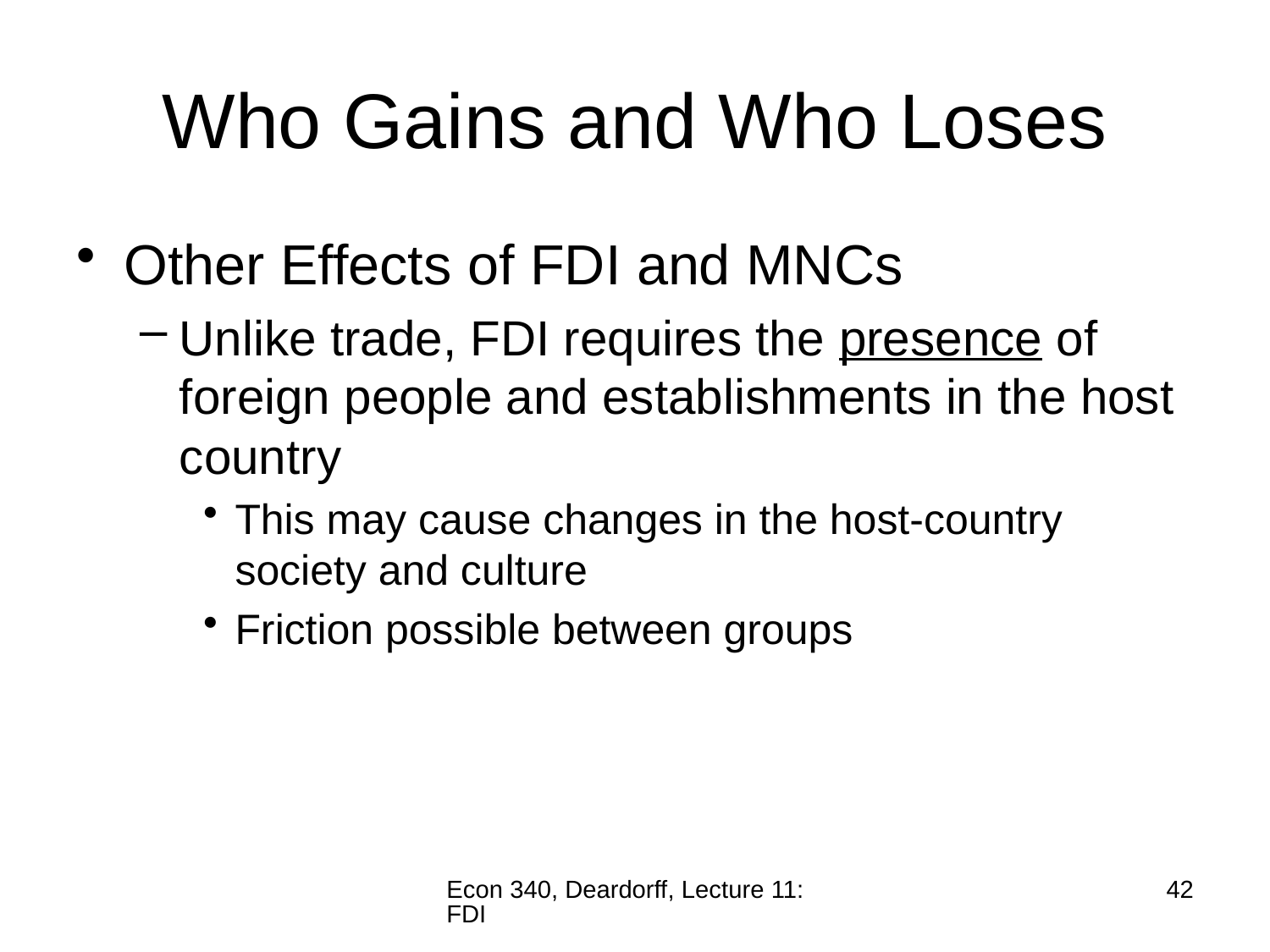

# Who Gains and Who Loses
Other Effects of FDI and MNCs
Unlike trade, FDI requires the presence of foreign people and establishments in the host country
This may cause changes in the host-country society and culture
Friction possible between groups

Econ 340, Deardorff, Lecture 11:  FDI
42